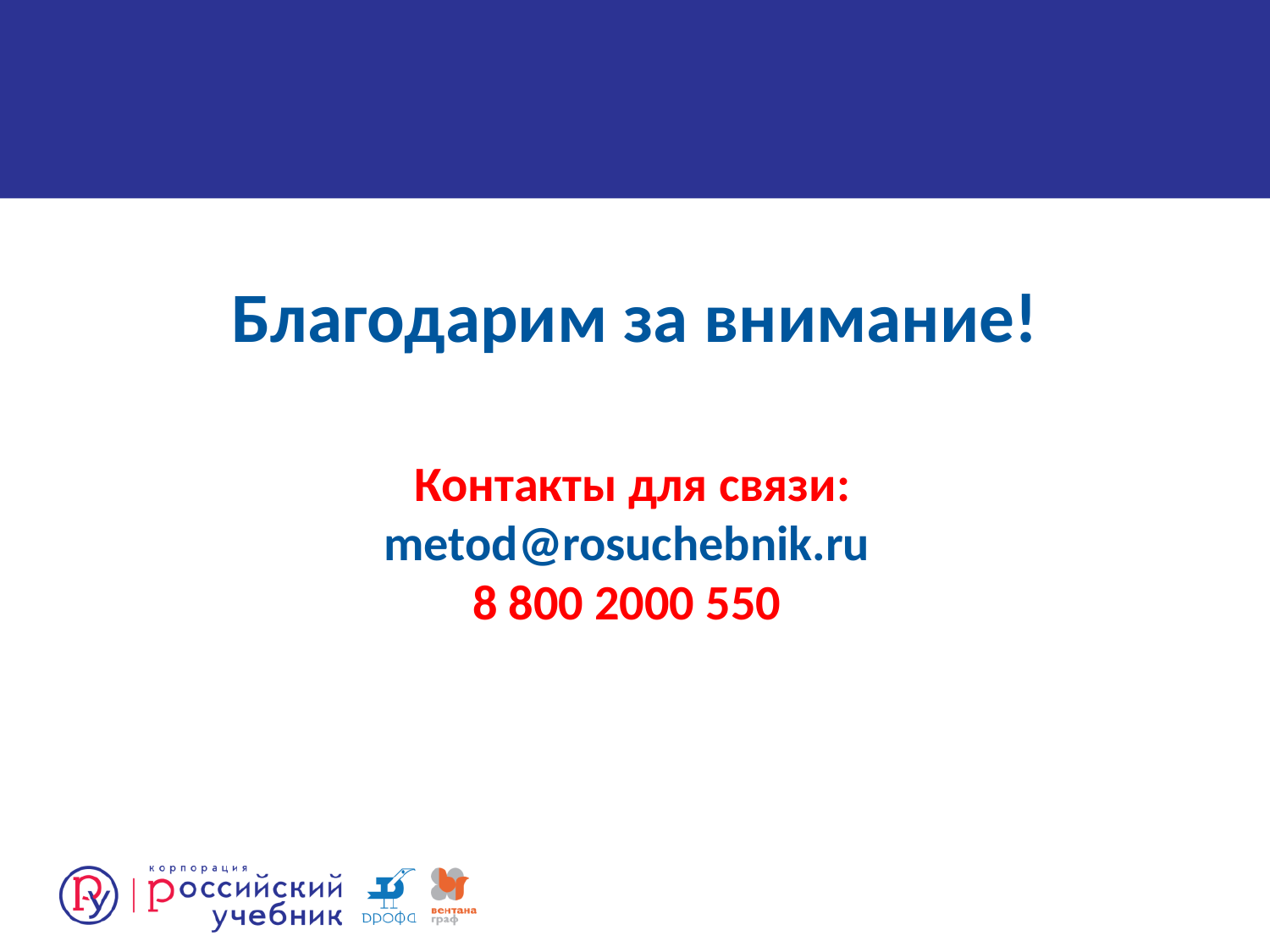

Благодарим за внимание!
Контакты для связи:
metod@rosuchebnik.ru
8 800 2000 550